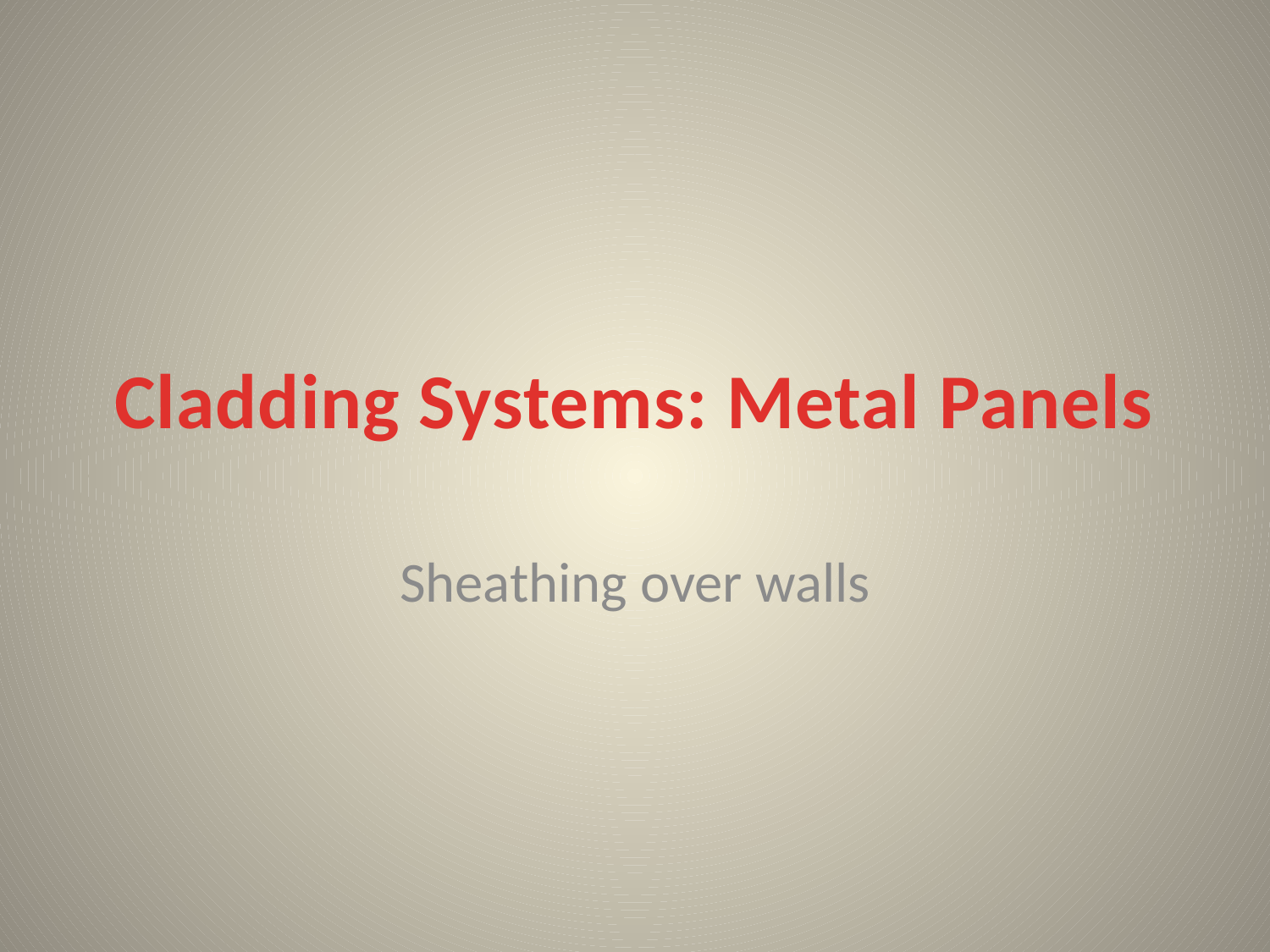

# Cladding Systems: Metal Panels
Sheathing over walls